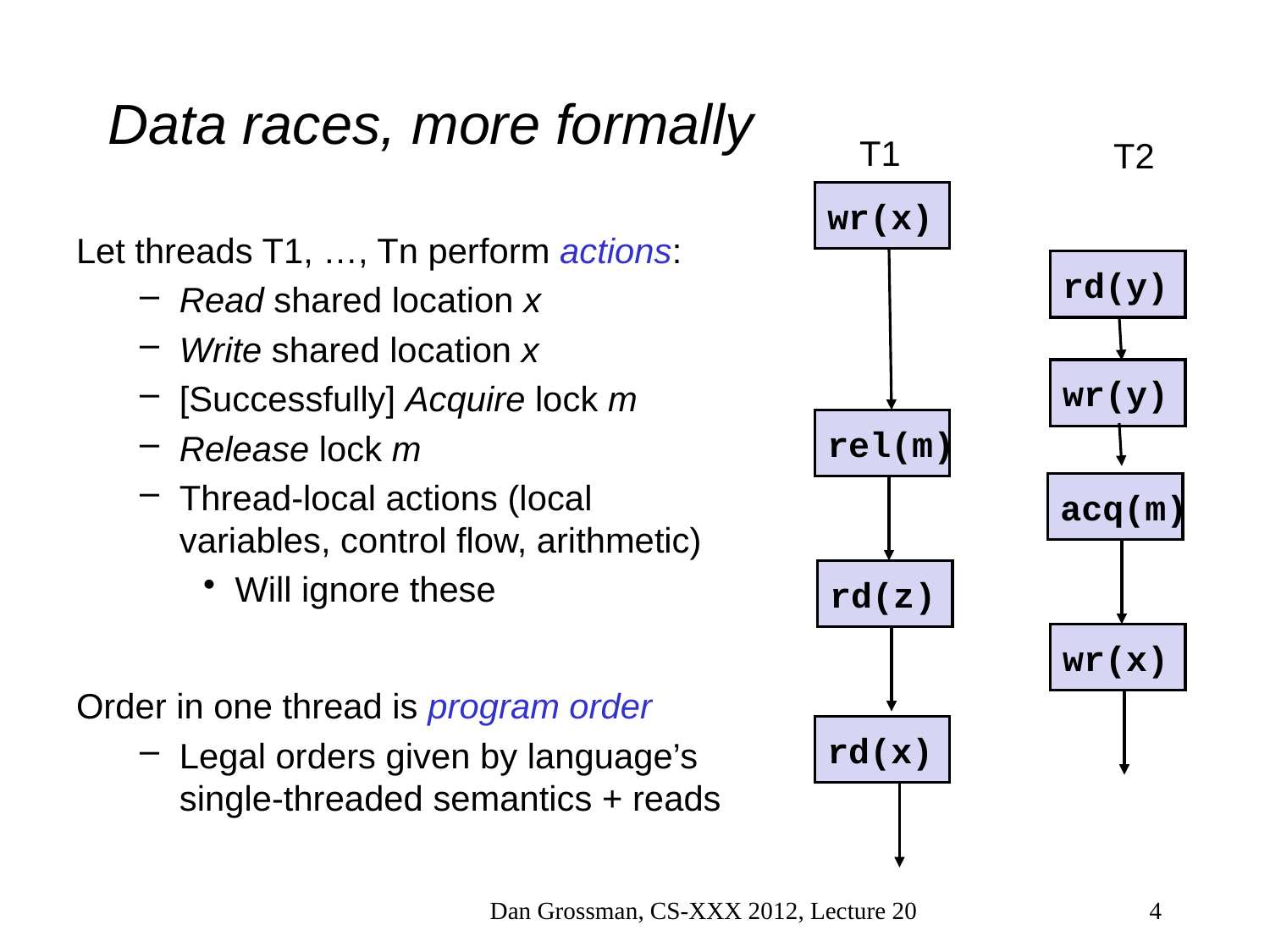

# Data races, more formally
T1
T2
wr(x)
Let threads T1, …, Tn perform actions:
Read shared location x
Write shared location x
[Successfully] Acquire lock m
Release lock m
Thread-local actions (local variables, control flow, arithmetic)
Will ignore these

Order in one thread is program order
Legal orders given by language’s single-threaded semantics + reads

rd(y)
wr(y)
rel(m)
acq(m)
rd(z)
wr(x)
rd(x)

Dan Grossman, CS-XXX 2012, Lecture 20
4